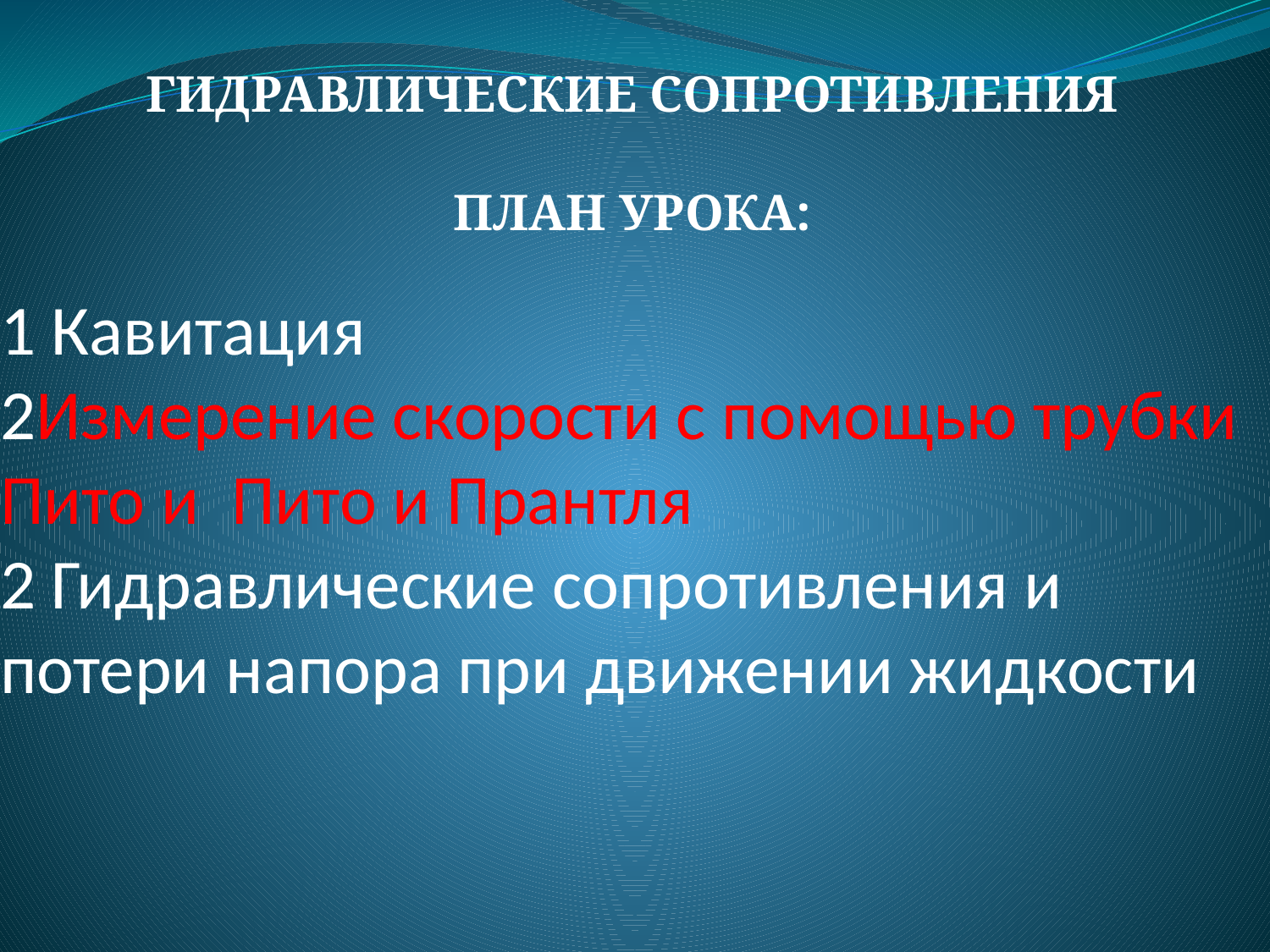

ГИДРАВЛИЧЕСКИЕ СОПРОТИВЛЕНИЯ
ПЛАН УРОКА:
# 1 Кавитация 2Измерение скорости с помощью трубки Пито и  Пито и Прантля 2 Гидравлические сопротивления и потери напора при движении жидкости